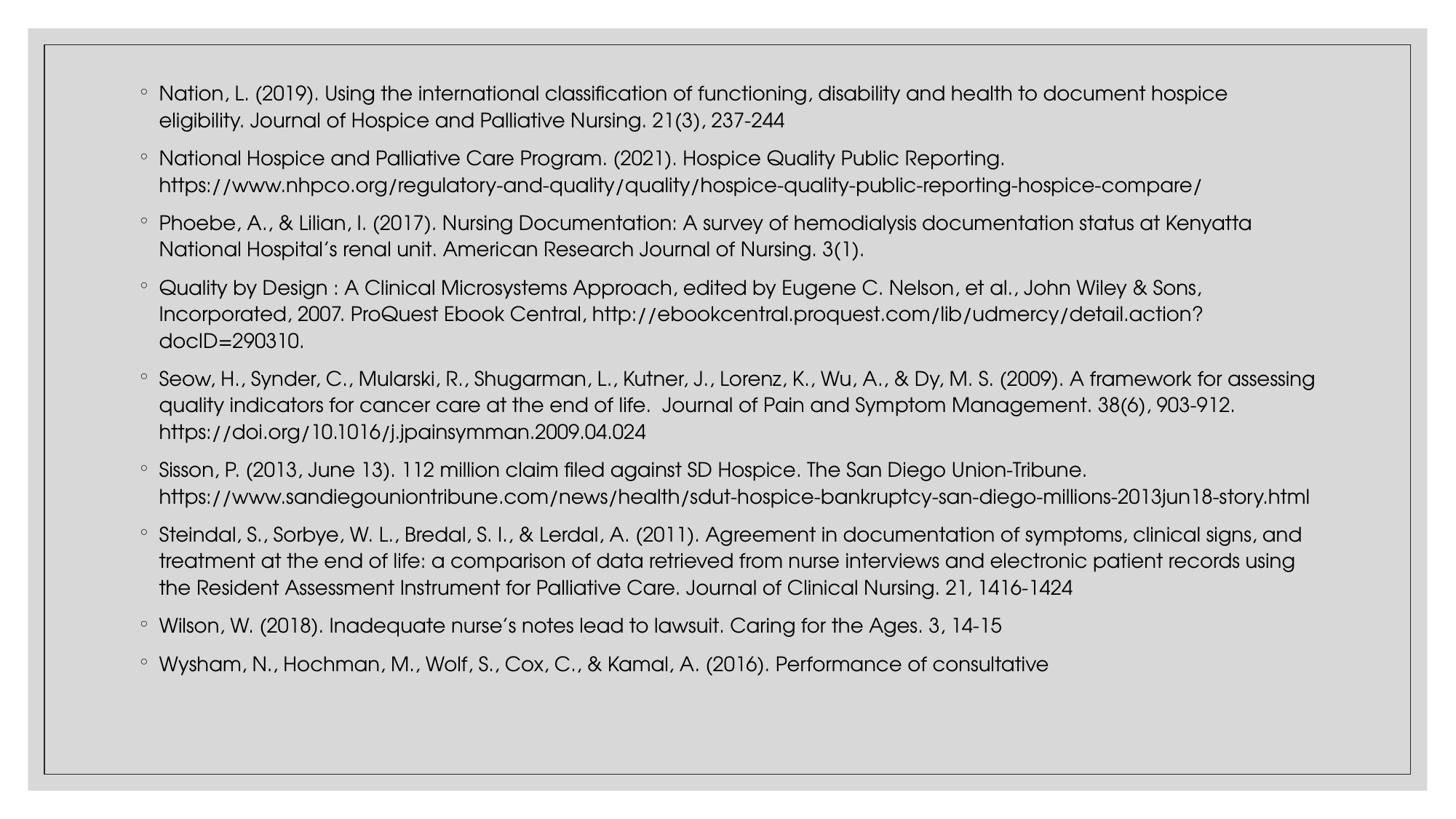

Nation, L. (2019). Using the international classification of functioning, disability and health to document hospice eligibility. Journal of Hospice and Palliative Nursing. 21(3), 237-244
National Hospice and Palliative Care Program. (2021). Hospice Quality Public Reporting.  https://www.nhpco.org/regulatory-and-quality/quality/hospice-quality-public-reporting-hospice-compare/
Phoebe, A., & Lilian, I. (2017). Nursing Documentation: A survey of hemodialysis documentation status at Kenyatta National Hospital’s renal unit. American Research Journal of Nursing. 3(1).
Quality by Design : A Clinical Microsystems Approach, edited by Eugene C. Nelson, et al., John Wiley & Sons, Incorporated, 2007. ProQuest Ebook Central, http://ebookcentral.proquest.com/lib/udmercy/detail.action?docID=290310.
Seow, H., Synder, C., Mularski, R., Shugarman, L., Kutner, J., Lorenz, K., Wu, A., & Dy, M. S. (2009). A framework for assessing quality indicators for cancer care at the end of life.  Journal of Pain and Symptom Management. 38(6), 903-912. https://doi.org/10.1016/j.jpainsymman.2009.04.024
Sisson, P. (2013, June 13). 112 million claim filed against SD Hospice. The San Diego Union-Tribune. https://www.sandiegouniontribune.com/news/health/sdut-hospice-bankruptcy-san-diego-millions-2013jun18-story.html
Steindal, S., Sorbye, W. L., Bredal, S. I., & Lerdal, A. (2011). Agreement in documentation of symptoms, clinical signs, and treatment at the end of life: a comparison of data retrieved from nurse interviews and electronic patient records using the Resident Assessment Instrument for Palliative Care. Journal of Clinical Nursing. 21, 1416-1424
Wilson, W. (2018). Inadequate nurse’s notes lead to lawsuit. Caring for the Ages. 3, 14-15
Wysham, N., Hochman, M., Wolf, S., Cox, C., & Kamal, A. (2016). Performance of consultative